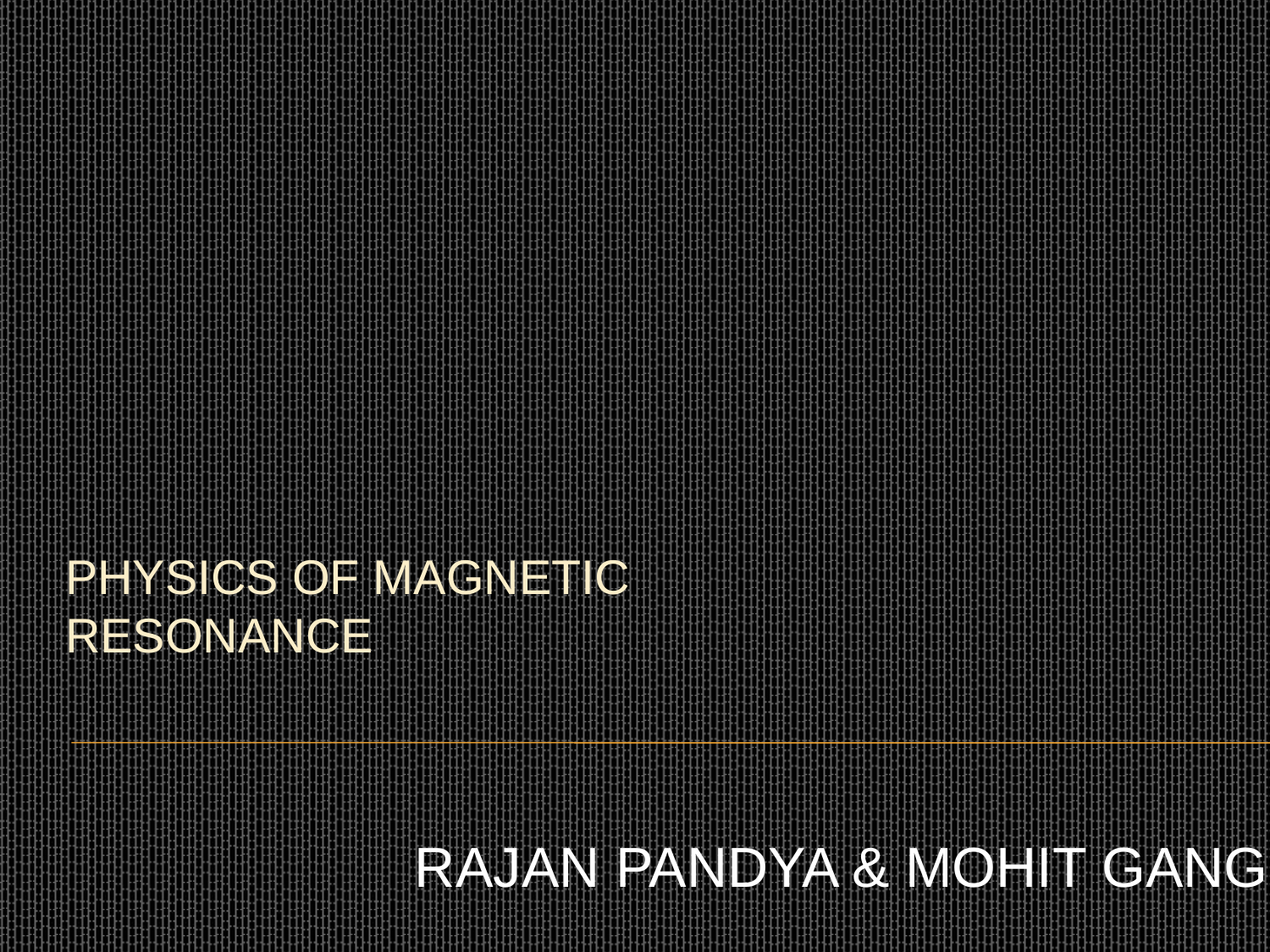

# PHYSICS OF MAGNETIC RESONANCE
RAJAN PANDYA & MOHIT GANGULY